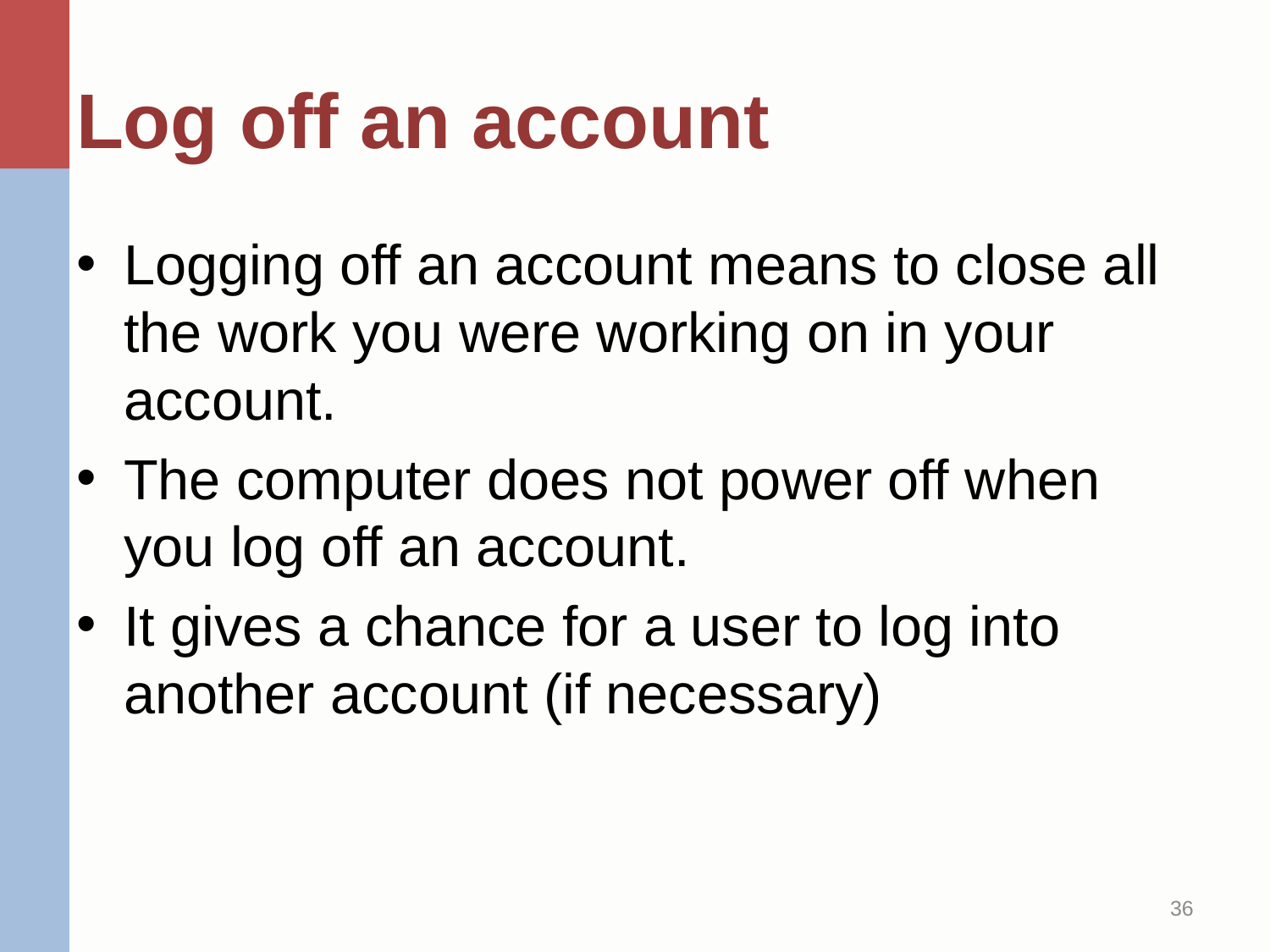

# Log off an account
Logging off an account means to close all the work you were working on in your account.
The computer does not power off when you log off an account.
It gives a chance for a user to log into another account (if necessary)
36